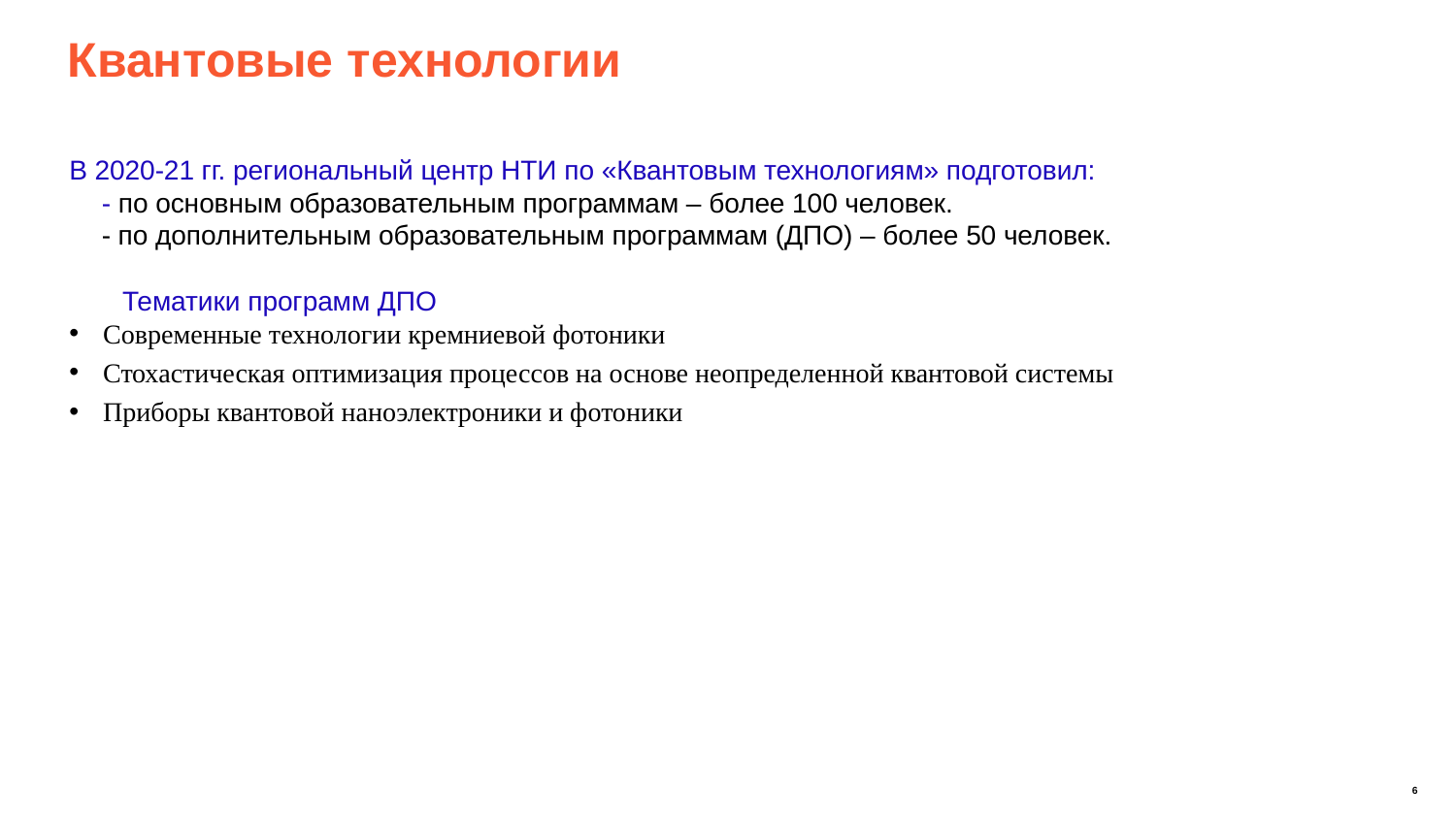

# Квантовые технологии

В 2020-21 гг. региональный центр НТИ по «Квантовым технологиям» подготовил:
- по основным образовательным программам – более 100 человек.
- по дополнительным образовательным программам (ДПО) – более 50 человек.

Тематики программ ДПО
Современные технологии кремниевой фотоники
Стохастическая оптимизация процессов на основе неопределенной квантовой системы
Приборы квантовой наноэлектроники и фотоники

6